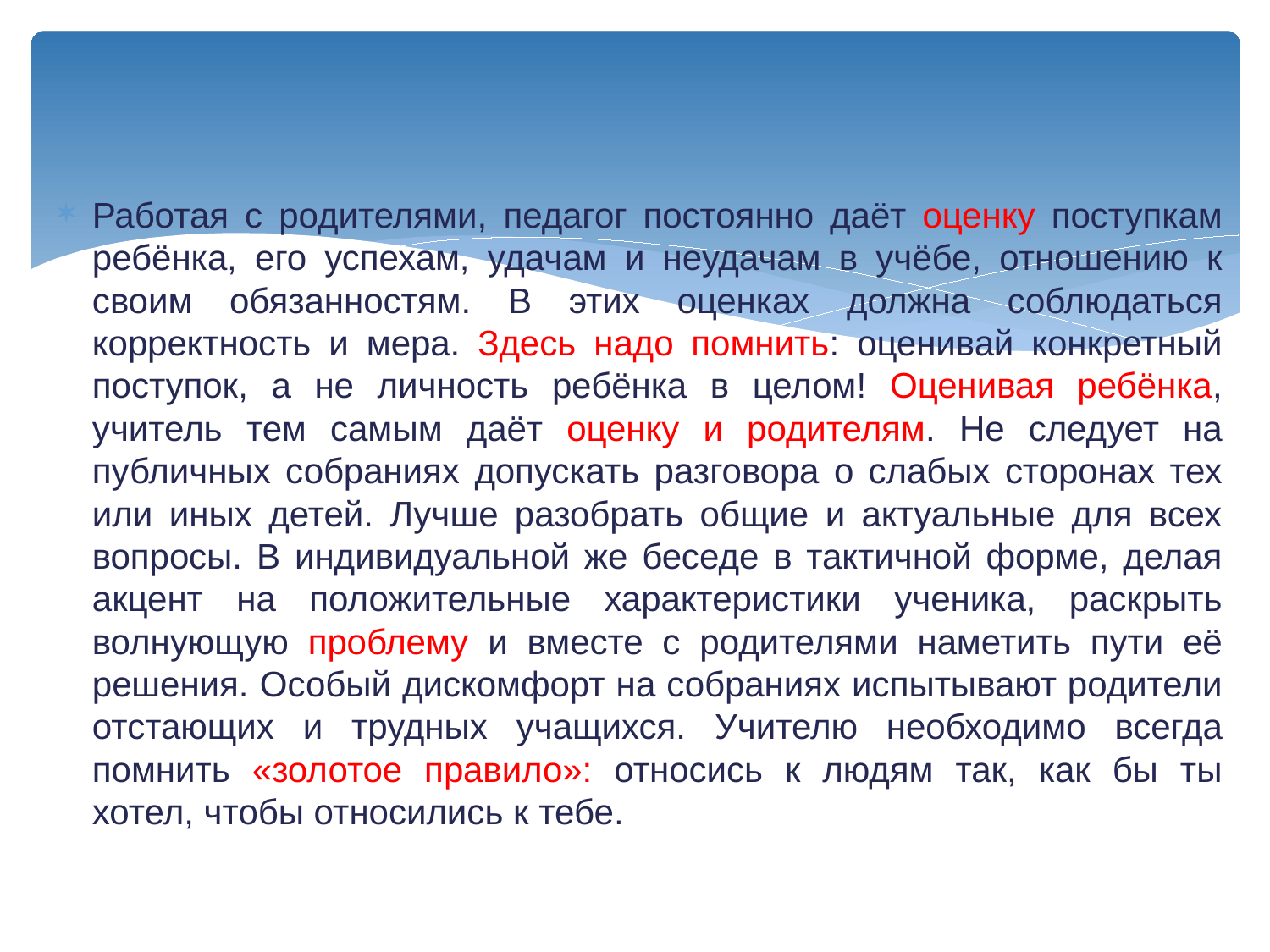

#
Работая с родителями, педагог постоянно даёт оценку поступкам ребёнка, его успехам, удачам и неудачам в учёбе, отношению к своим обязанностям. В этих оценках должна соблюдаться корректность и мера. Здесь надо помнить: оценивай конкретный поступок, а не личность ребёнка в целом! Оценивая ребёнка, учитель тем самым даёт оценку и родителям. Не следует на публичных собраниях допускать разговора о слабых сторонах тех или иных детей. Лучше разобрать общие и актуальные для всех вопросы. В индивидуальной же беседе в тактичной форме, делая акцент на положительные характеристики ученика, раскрыть волнующую проблему и вместе с родителями наметить пути её решения. Особый дискомфорт на собраниях испытывают родители отстающих и трудных учащихся. Учителю необходимо всегда помнить «золотое правило»: относись к людям так, как бы ты хотел, чтобы относились к тебе.